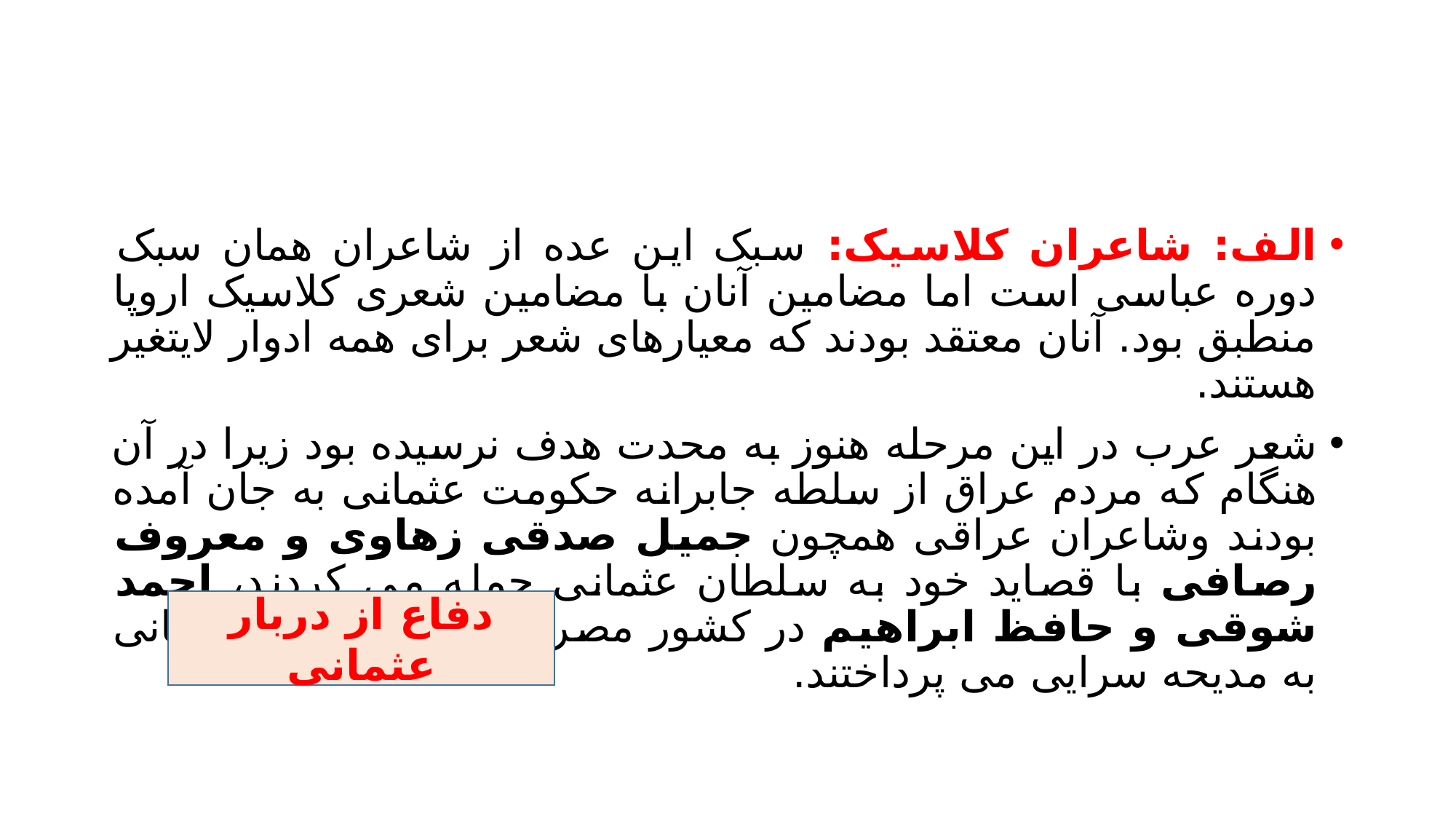

#
الف: شاعران کلاسیک: سبک این عده از شاعران همان سبک دوره عباسی است اما مضامین آنان با مضامین شعری کلاسیک اروپا منطبق بود. آنان معتقد بودند که معیارهای شعر برای همه ادوار لایتغیر هستند.
شعر عرب در این مرحله هنوز به محدت هدف نرسیده بود زیرا در آن هنگام که مردم عراق از سلطه جابرانه حکومت عثمانی به جان آمده بودند وشاعران عراقی همچون جمیل صدقی زهاوی و معروف رصافی با قصاید خود به سلطان عثمانی حمله می کردند، احمد شوقی و حافظ ابراهیم در کشور مصر در دفاع از دربار عثمانی به مدیحه سرایی می پرداختند.

دفاع از دربار عثمانی